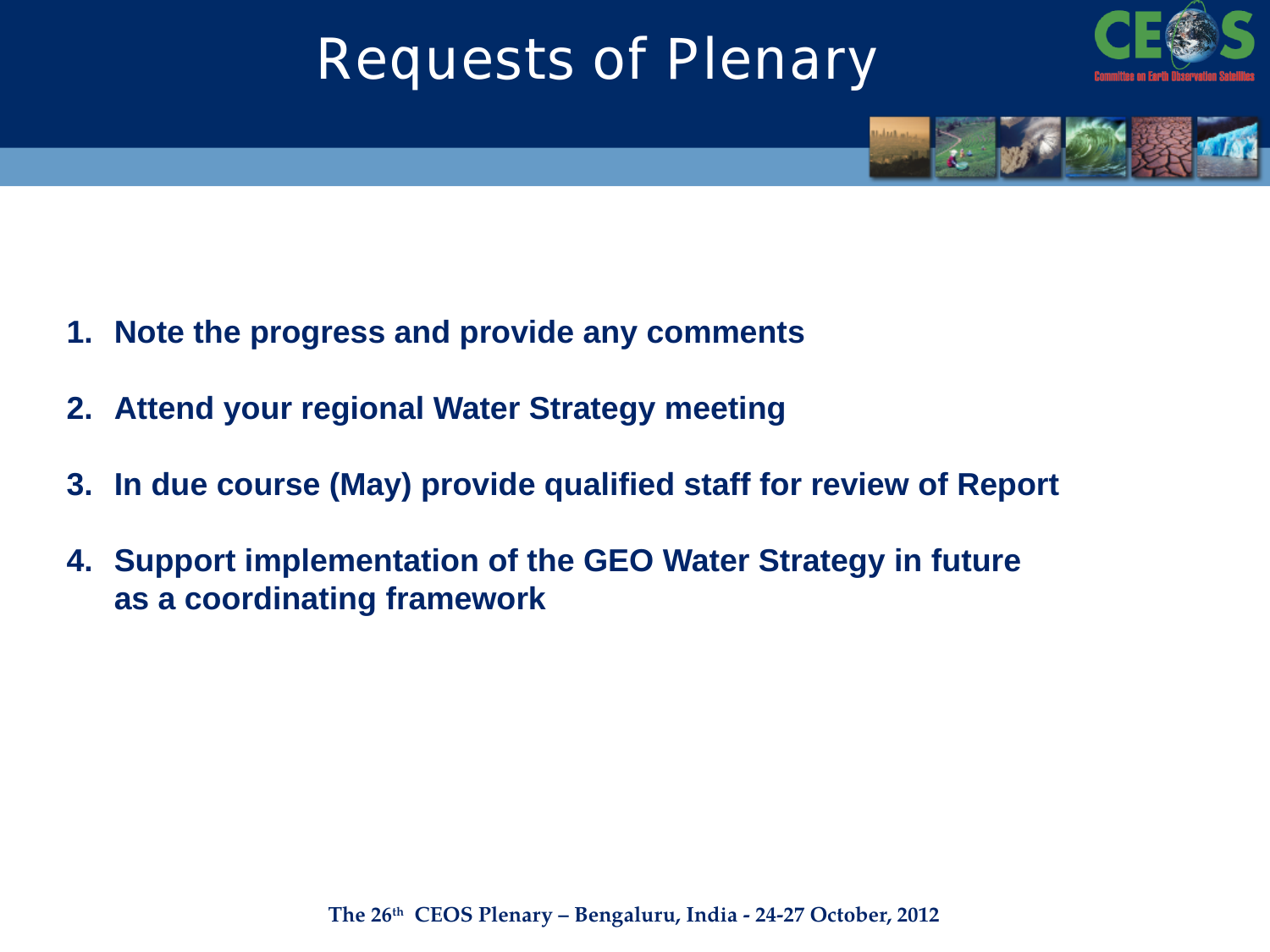

Requests of Plenary
Note the progress and provide any comments

Attend your regional Water Strategy meeting

In due course (May) provide qualified staff for review of Report

Support implementation of the GEO Water Strategy in future
as a coordinating framework

The 26th  CEOS Plenary – Bengaluru, India - 24-27 October, 2012